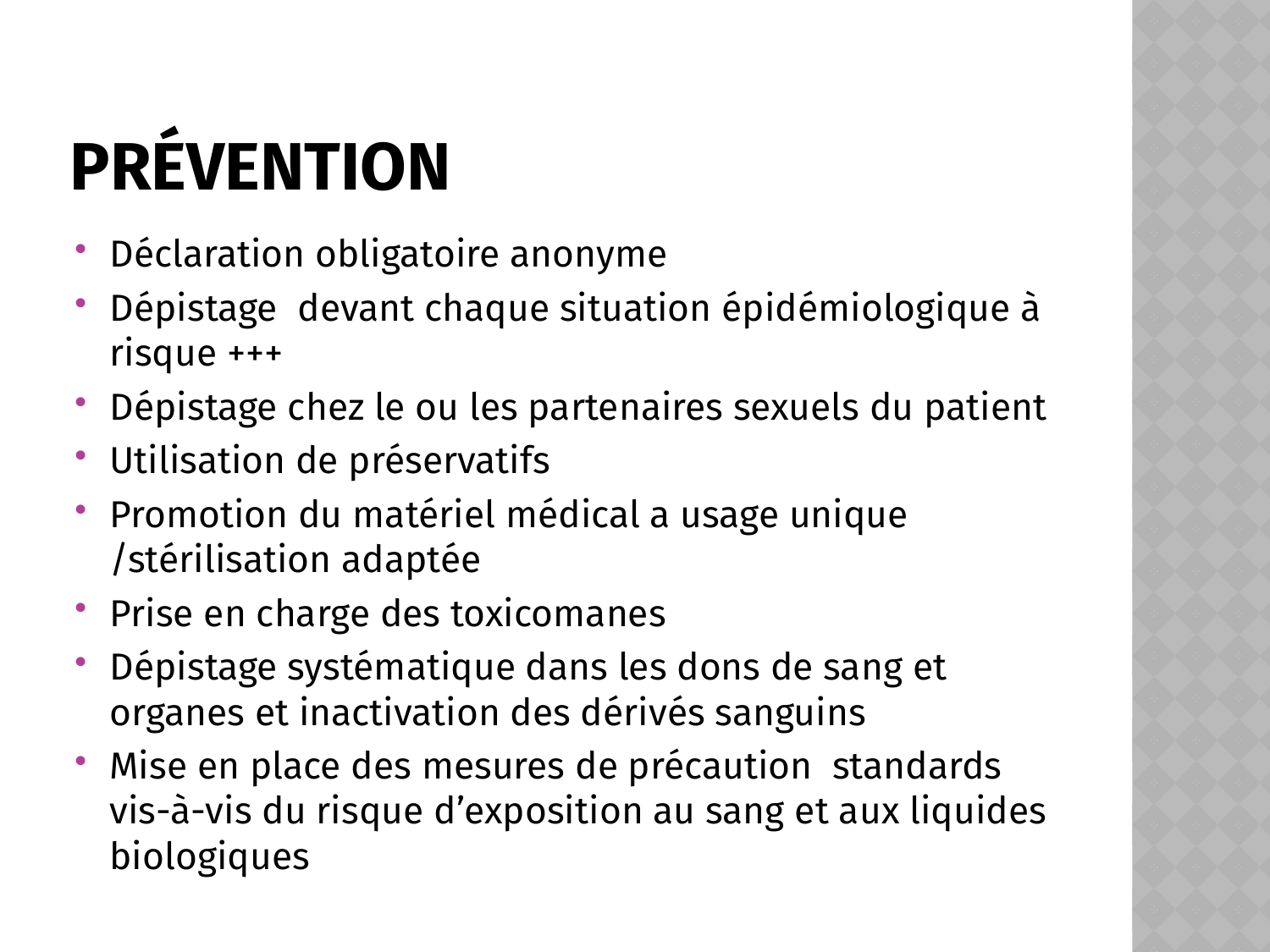

# Prévention
Déclaration obligatoire anonyme
Dépistage  devant chaque situation épidémiologique à risque +++
Dépistage chez le ou les partenaires sexuels du patient
Utilisation de préservatifs
Promotion du matériel médical a usage unique /stérilisation adaptée
Prise en charge des toxicomanes
Dépistage systématique dans les dons de sang et organes et inactivation des dérivés sanguins
Mise en place des mesures de précaution  standards vis-à-vis du risque d’exposition au sang et aux liquides biologiques